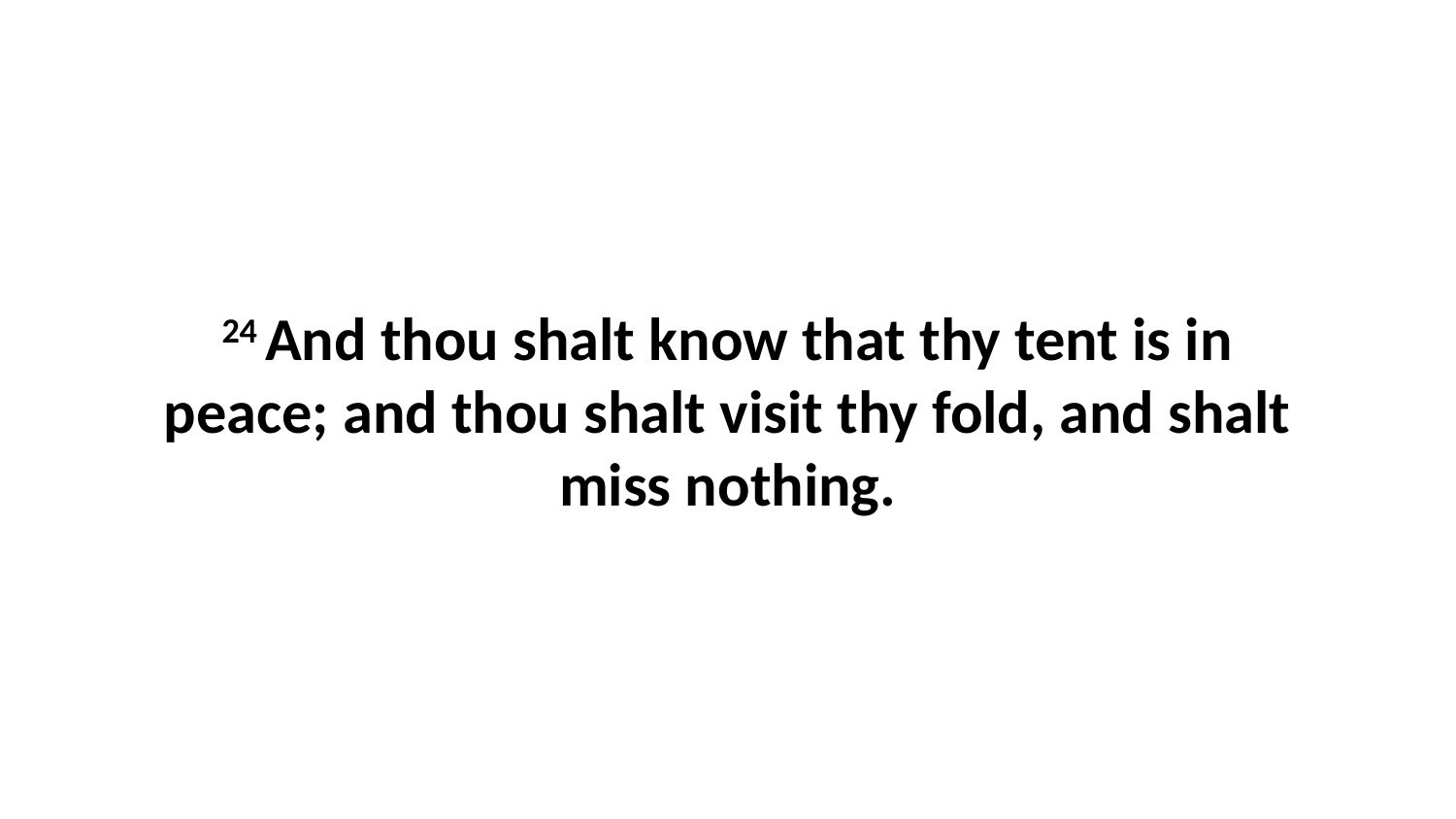

24 And thou shalt know that thy tent is in peace; and thou shalt visit thy fold, and shalt miss nothing.